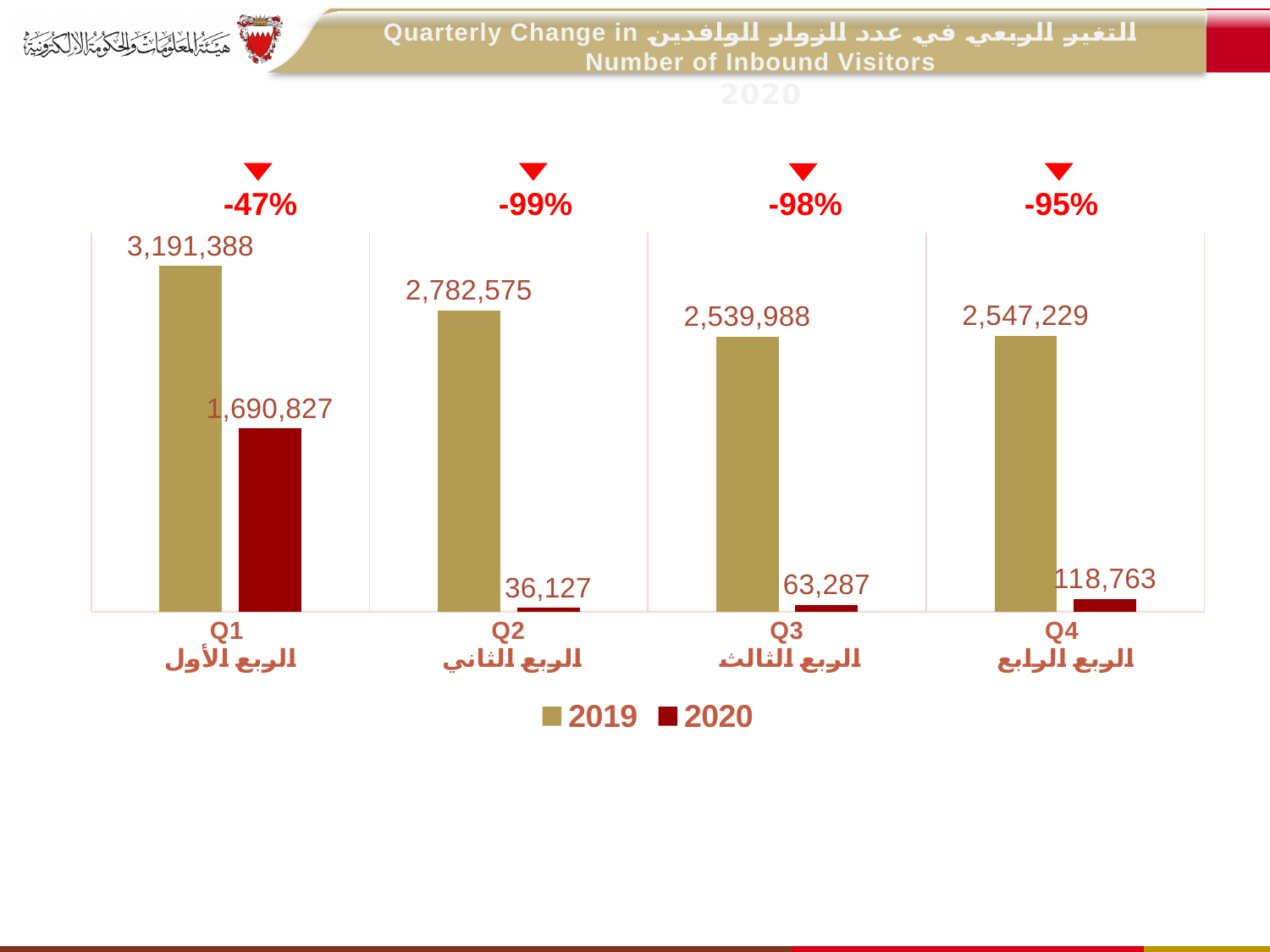

التغير الربعي في عدد الزوار الوافدين Quarterly Change in Number of Inbound Visitors
2020

-47%

-99%

-95%

-98%

### Chart

| Category | 2019 | 2020 |
|---|---|---|
| Q1
الربع الأول | 3191388.30044333 | 1690827.3382977124 |
| Q2
 الربع الثاني | 2782575.1551510487 | 36126.790841650654 |
| Q3
 الربع الثالث | 2539987.9006593362 | 63287.004783984405 |
| Q4
الربع الرابع | 2547229.137389805 | 118762.66668978446 |